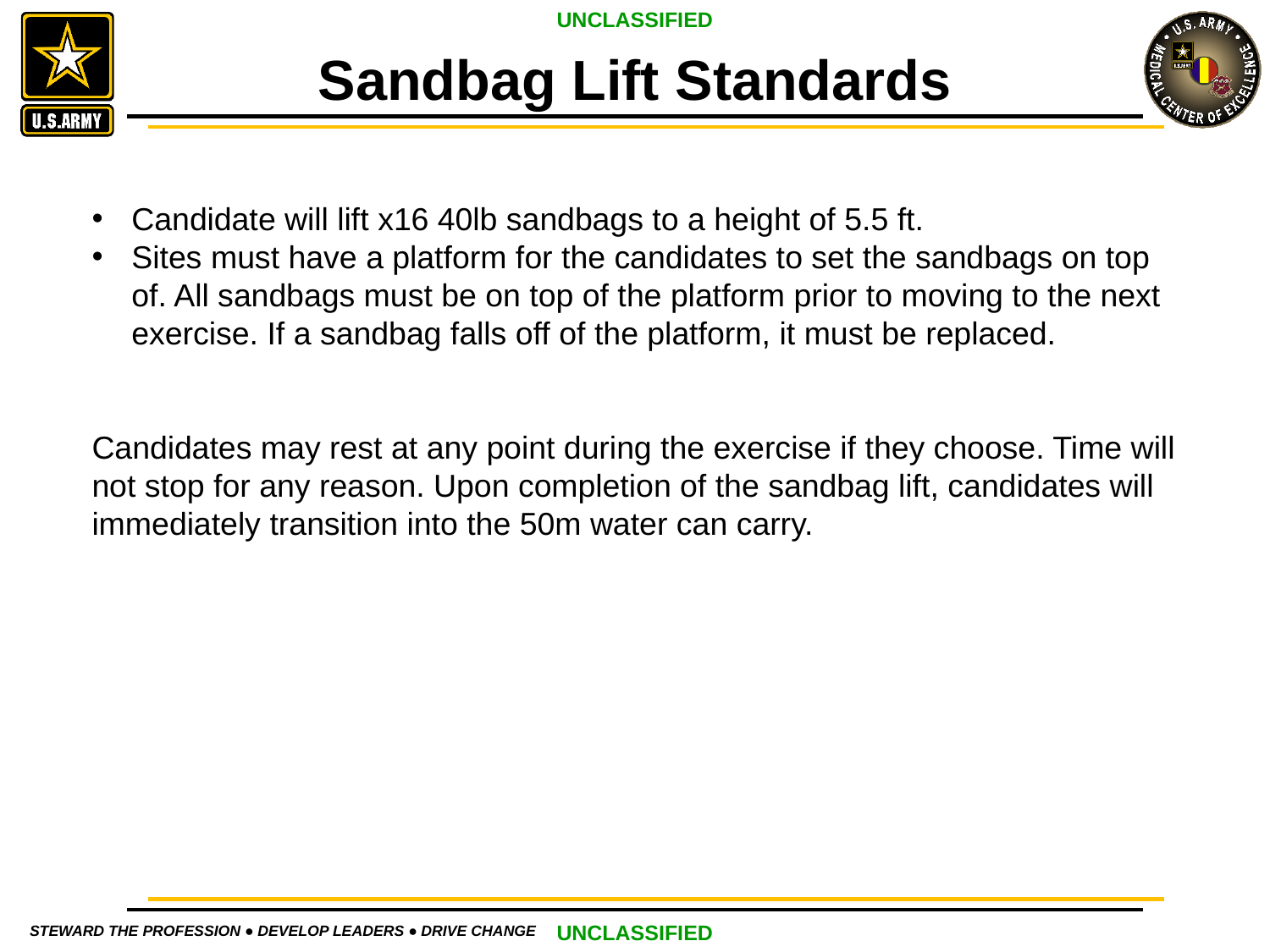

Sandbag Lift Standards

Candidate will lift x16 40lb sandbags to a height of 5.5 ft.
Sites must have a platform for the candidates to set the sandbags on top of. All sandbags must be on top of the platform prior to moving to the next exercise. If a sandbag falls off of the platform, it must be replaced.

Candidates may rest at any point during the exercise if they choose. Time will not stop for any reason. Upon completion of the sandbag lift, candidates will immediately transition into the 50m water can carry.